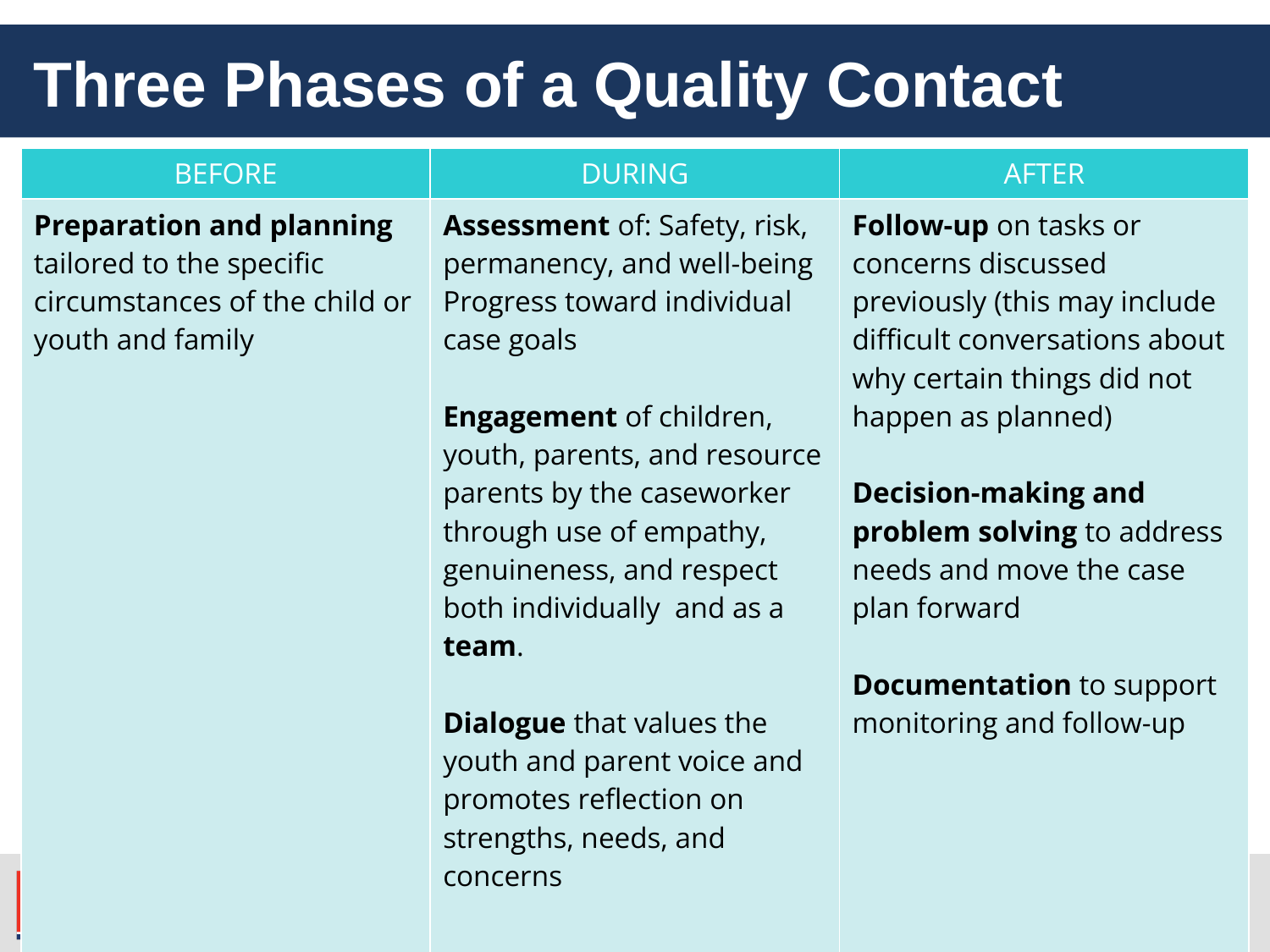

# Three Phases of a Quality Contact
| BEFORE | DURING | AFTER |
| --- | --- | --- |
| Preparation and planning tailored to the specific circumstances of the child or youth and family | Assessment of: Safety, risk, permanency, and well-being Progress toward individual case goals Engagement of children, youth, parents, and resource parents by the caseworker through use of empathy, genuineness, and respect both individually and as a team. Dialogue that values the youth and parent voice and promotes reflection on strengths, needs, and concerns | Follow-up on tasks or concerns discussed previously (this may include difficult conversations about why certain things did not happen as planned) Decision-making and problem solving to address needs and move the case plan forward Documentation to support monitoring and follow-up |